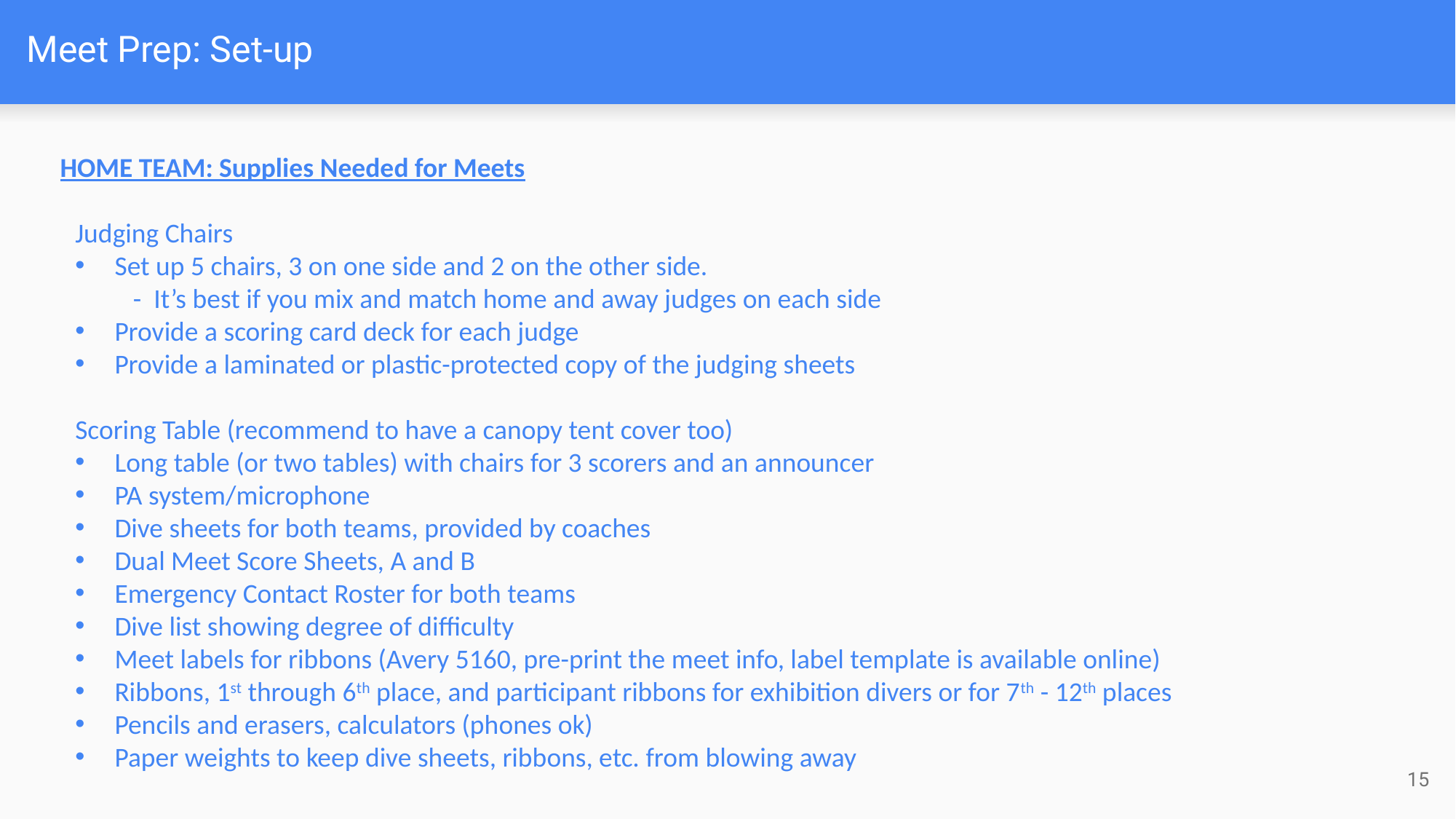

# Meet Prep: Set-up

HOME TEAM: Supplies Needed for Meets

Judging Chairs
Set up 5 chairs, 3 on one side and 2 on the other side.
   -  It’s best if you mix and match home and away judges on each side
Provide a scoring card deck for each judge
Provide a laminated or plastic-protected copy of the judging sheets

Scoring Table (recommend to have a canopy tent cover too)
Long table (or two tables) with chairs for 3 scorers and an announcer
PA system/microphone
Dive sheets for both teams, provided by coaches
Dual Meet Score Sheets, A and B
Emergency Contact Roster for both teams
Dive list showing degree of difficulty
Meet labels for ribbons (Avery 5160, pre-print the meet info, label template is available online)
Ribbons, 1st through 6th place, and participant ribbons for exhibition divers or for 7th - 12th places
Pencils and erasers, calculators (phones ok)
Paper weights to keep dive sheets, ribbons, etc. from blowing away
15